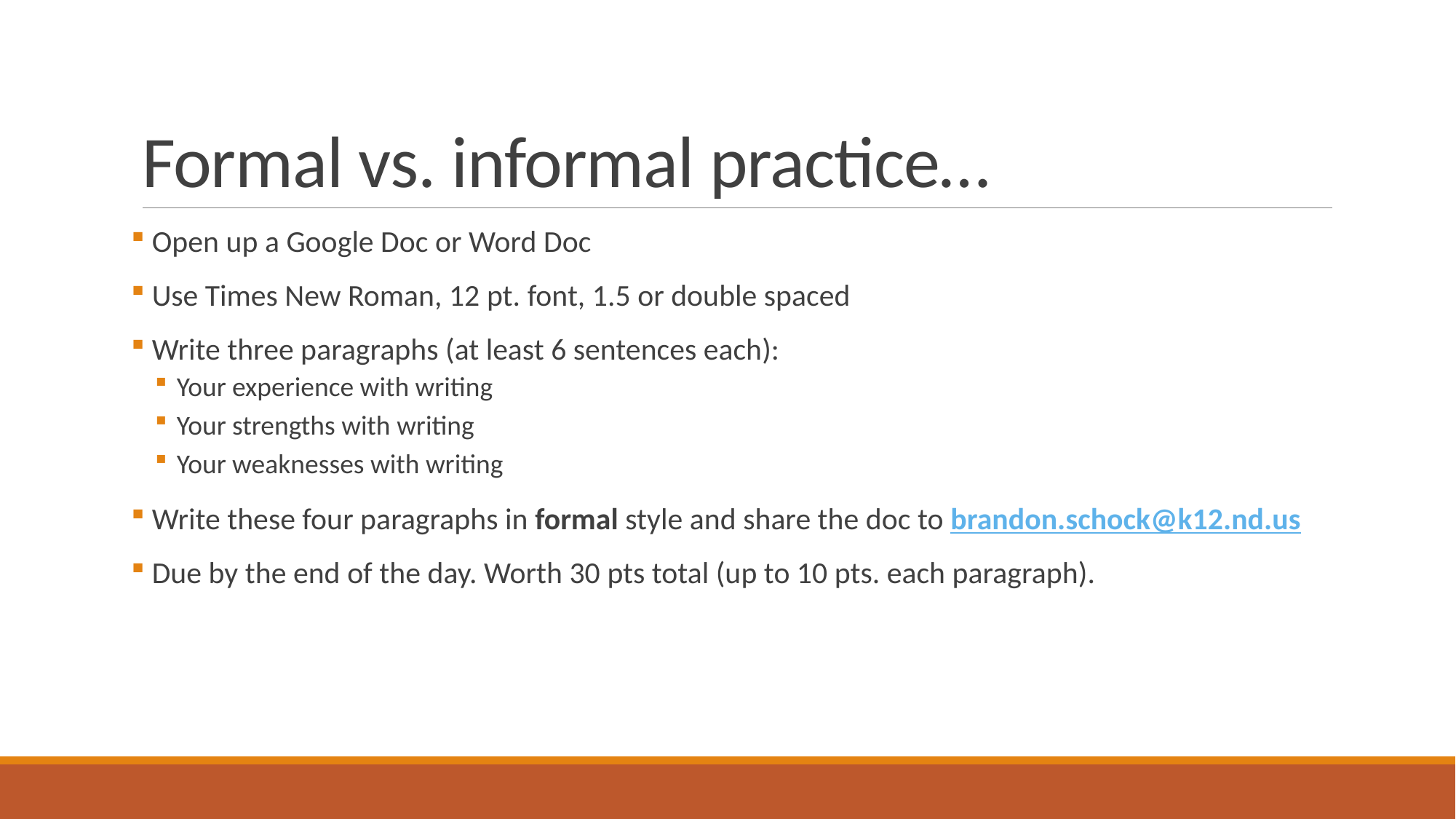

# Formal vs. informal practice…
 Open up a Google Doc or Word Doc
 Use Times New Roman, 12 pt. font, 1.5 or double spaced
 Write three paragraphs (at least 6 sentences each):
Your experience with writing
Your strengths with writing
Your weaknesses with writing
 Write these four paragraphs in formal style and share the doc to brandon.schock@k12.nd.us
 Due by the end of the day. Worth 30 pts total (up to 10 pts. each paragraph).